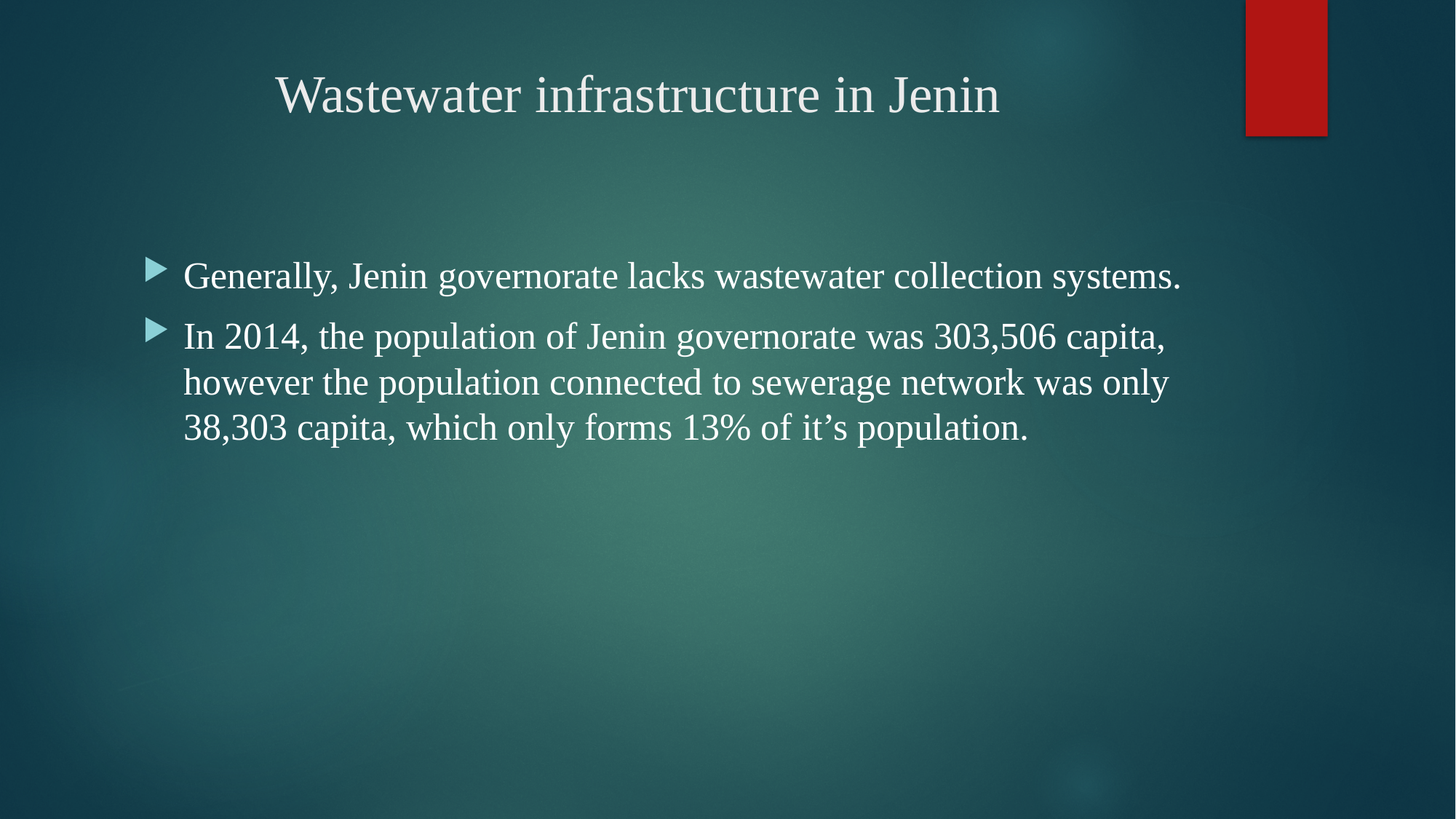

# Wastewater infrastructure in Jenin
Generally, Jenin governorate lacks wastewater collection systems.
In 2014, the population of Jenin governorate was 303,506 capita, however the population connected to sewerage network was only 38,303 capita, which only forms 13% of it’s population.